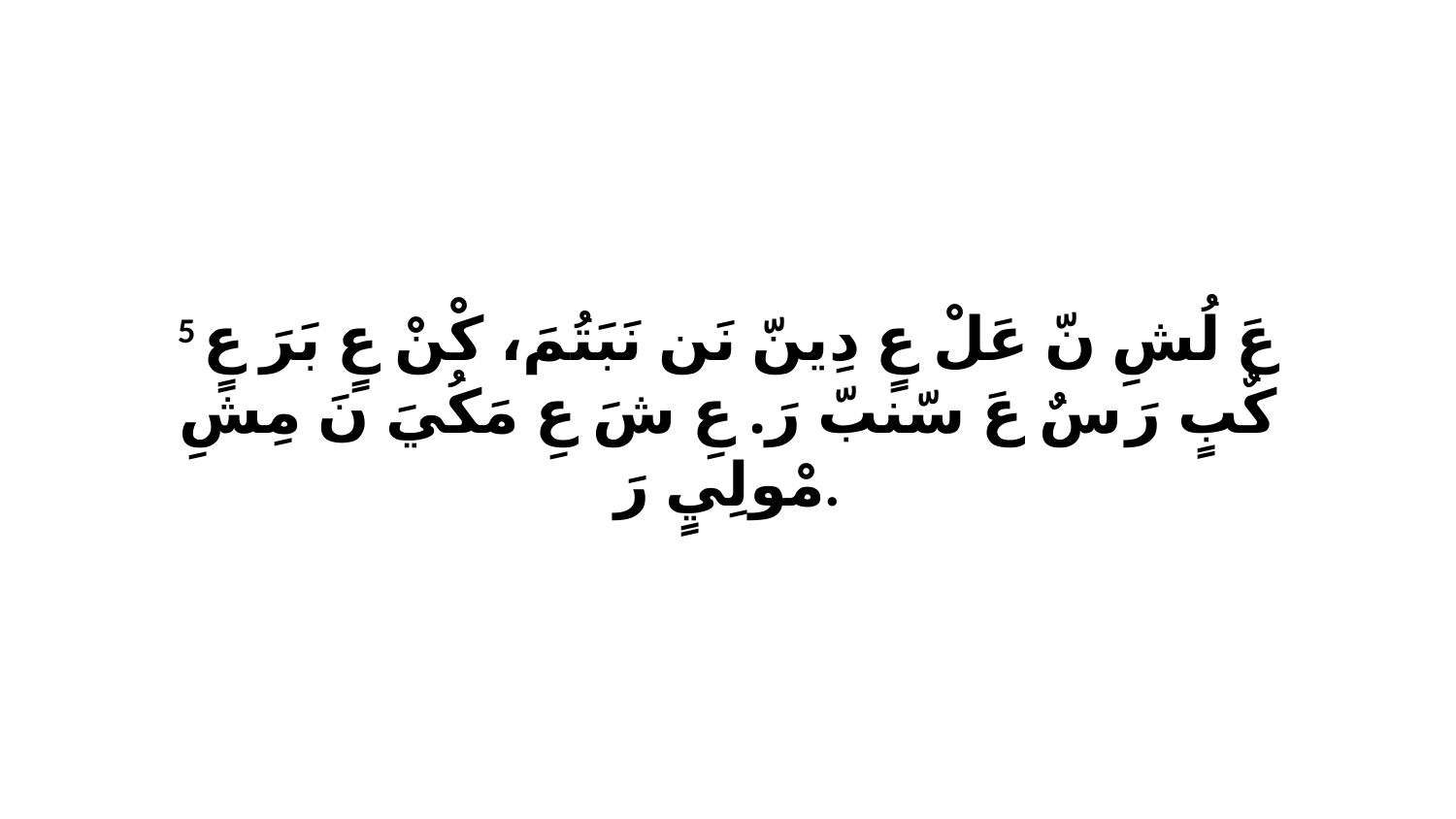

5 عَ لُشِ نّ عَلْ عٍ دِينّ نَن نَبَتُمَ، كْنْ عٍ بَرَ عٍ كٌبٍ رَ سٌ عَ سّنبّ رَ. عِ شَ عِ مَكُيَ نَ مِشِ مْولِيٍ رَ.